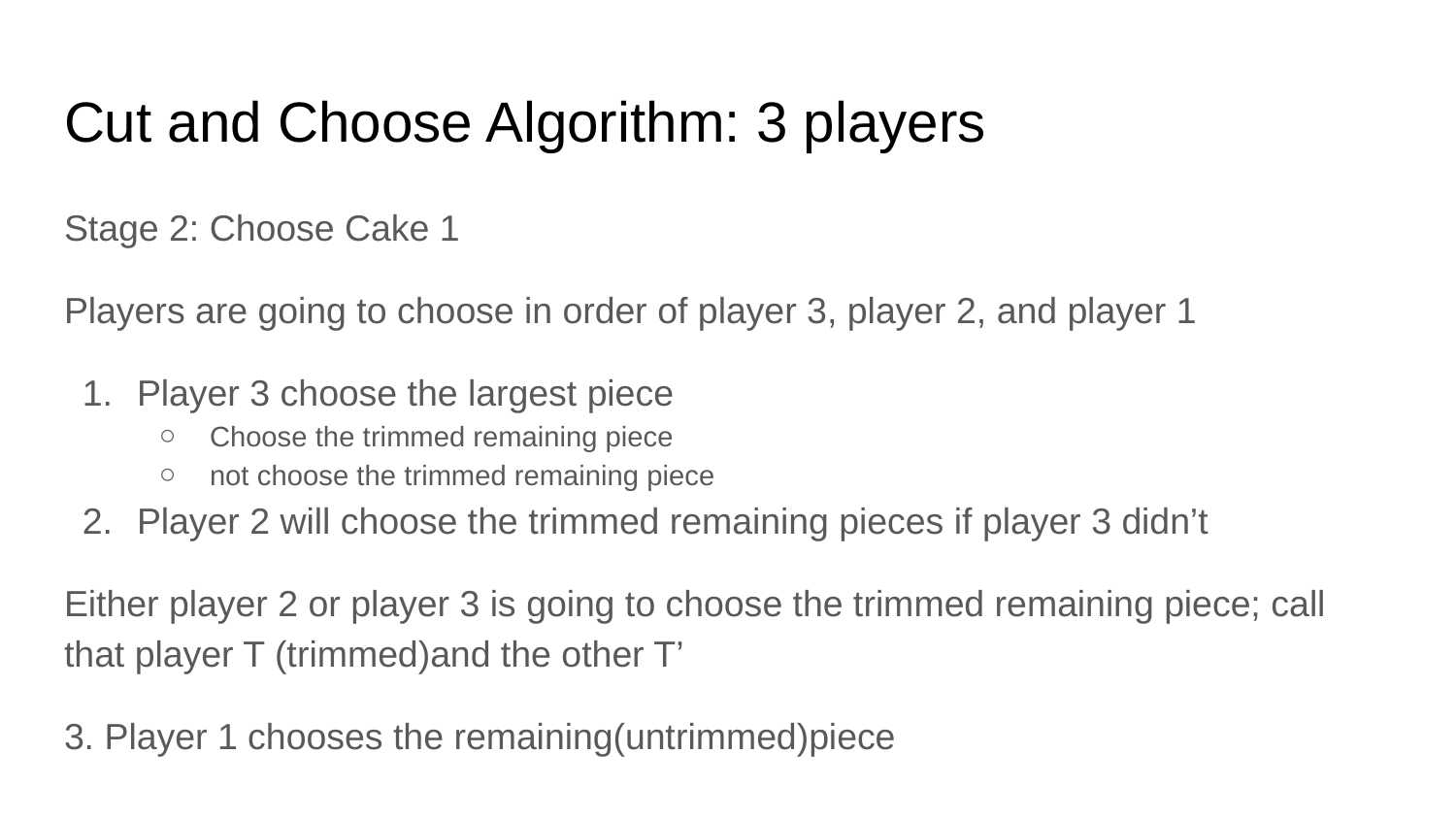

# Cut and Choose Algorithm: 3 players

Stage 2: Choose Cake 1
Players are going to choose in order of player 3, player 2, and player 1
Player 3 choose the largest piece
Choose the trimmed remaining piece
not choose the trimmed remaining piece
Player 2 will choose the trimmed remaining pieces if player 3 didn’t
Either player 2 or player 3 is going to choose the trimmed remaining piece; call that player T (trimmed)and the other T’
3. Player 1 chooses the remaining(untrimmed)piece